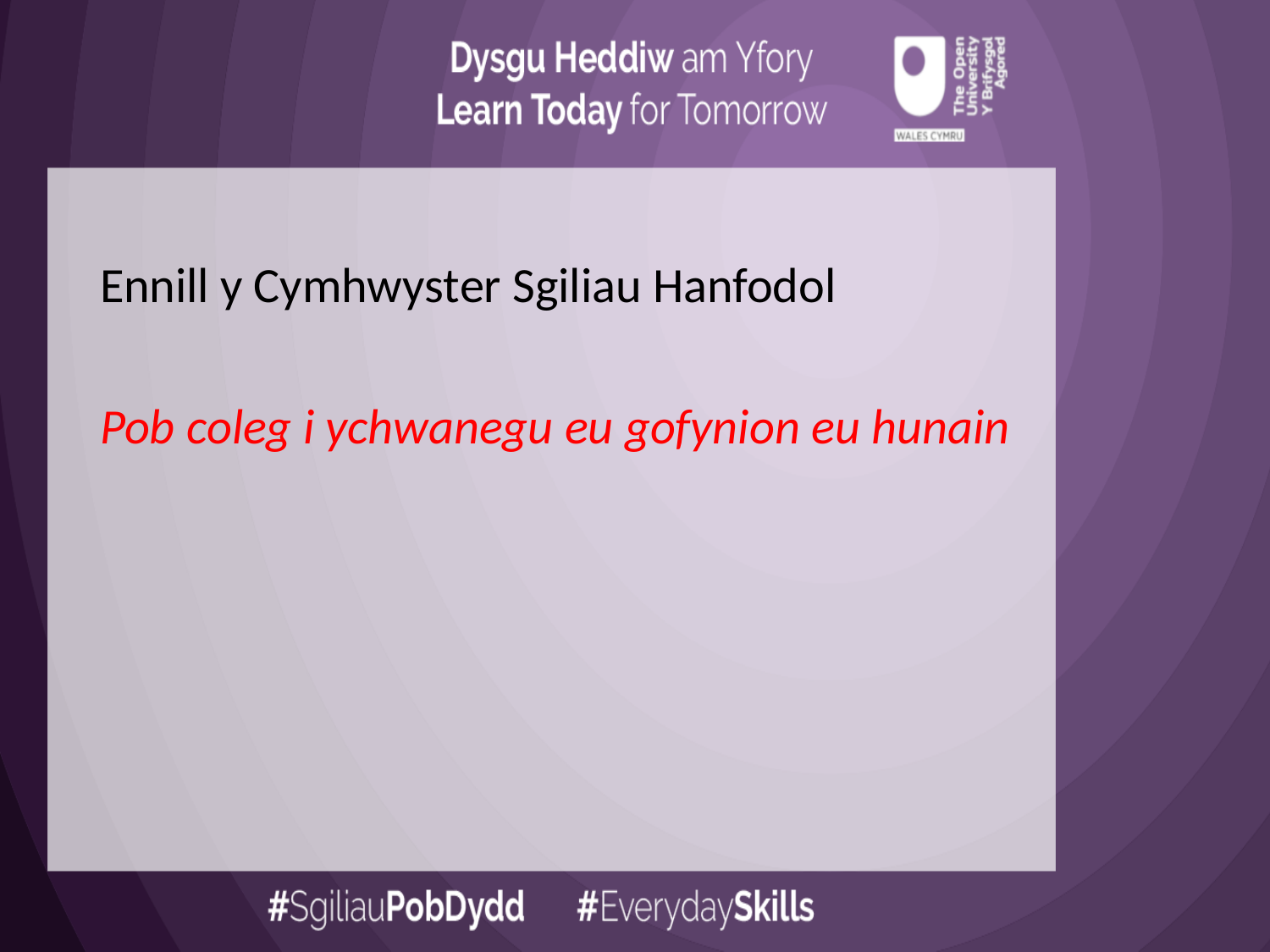

Ennill y Cymhwyster Sgiliau Hanfodol

Pob coleg i ychwanegu eu gofynion eu hunain